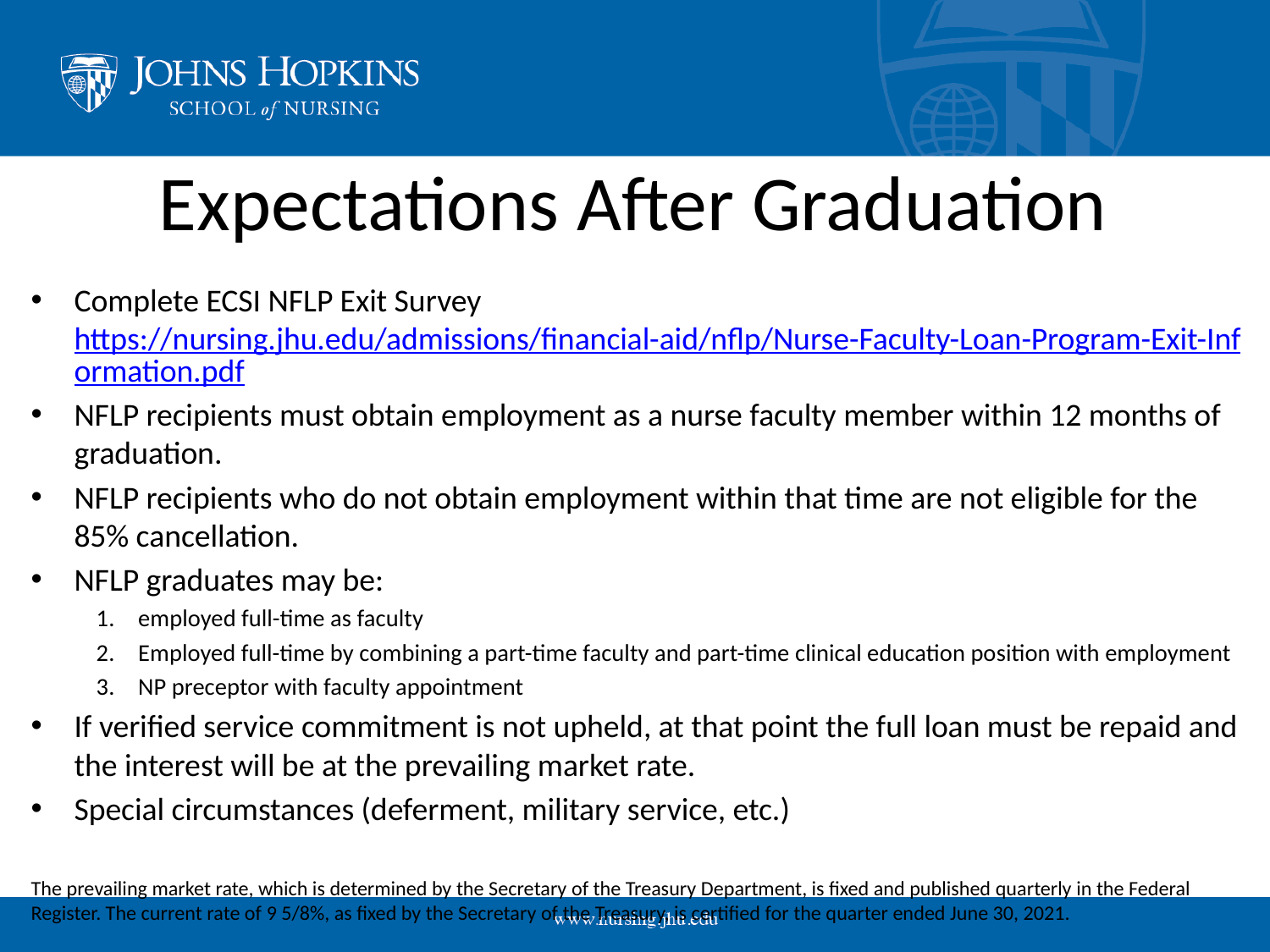

# Expectations After Graduation

Complete ECSI NFLP Exit Survey https://nursing.jhu.edu/admissions/financial-aid/nflp/Nurse-Faculty-Loan-Program-Exit-Information.pdf
NFLP recipients must obtain employment as a nurse faculty member within 12 months of graduation.
NFLP recipients who do not obtain employment within that time are not eligible for the 85% cancellation.
NFLP graduates may be:
employed full-time as faculty
Employed full-time by combining a part-time faculty and part-time clinical education position with employment
NP preceptor with faculty appointment
If verified service commitment is not upheld, at that point the full loan must be repaid and the interest will be at the prevailing market rate.
Special circumstances (deferment, military service, etc.)

The prevailing market rate, which is determined by the Secretary of the Treasury Department, is fixed and published quarterly in the Federal Register. The current rate of 9 5/8%, as fixed by the Secretary of the Treasury, is certified for the quarter ended June 30, 2021.